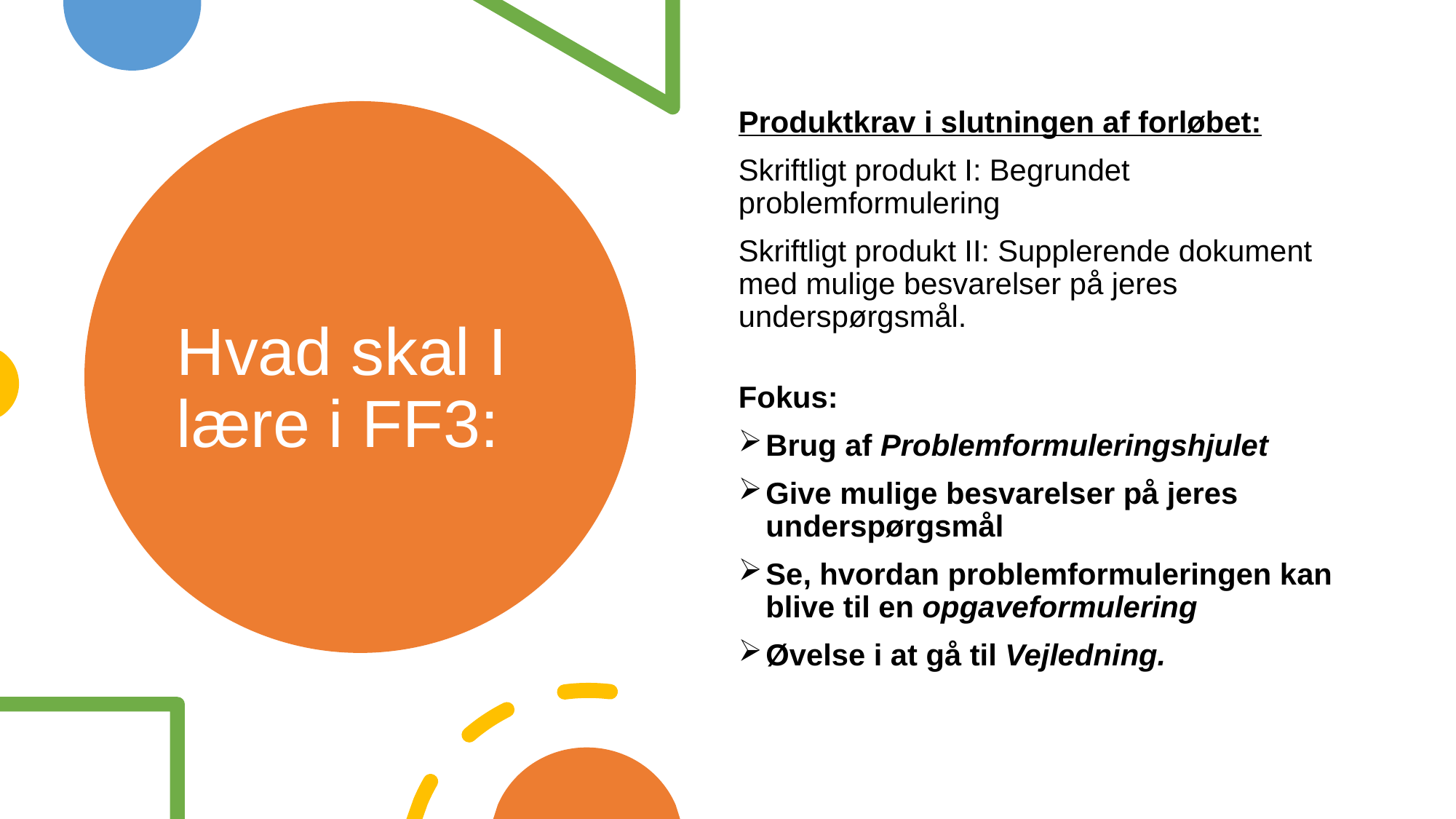

Produktkrav i slutningen af forløbet:
Skriftligt produkt I: Begrundet problemformulering
Skriftligt produkt II: Supplerende dokument med mulige besvarelser på jeres underspørgsmål.
Fokus:
Brug af Problemformuleringshjulet
Give mulige besvarelser på jeres underspørgsmål
Se, hvordan problemformuleringen kan blive til en opgaveformulering
Øvelse i at gå til Vejledning.

# Hvad skal I lære i FF3: